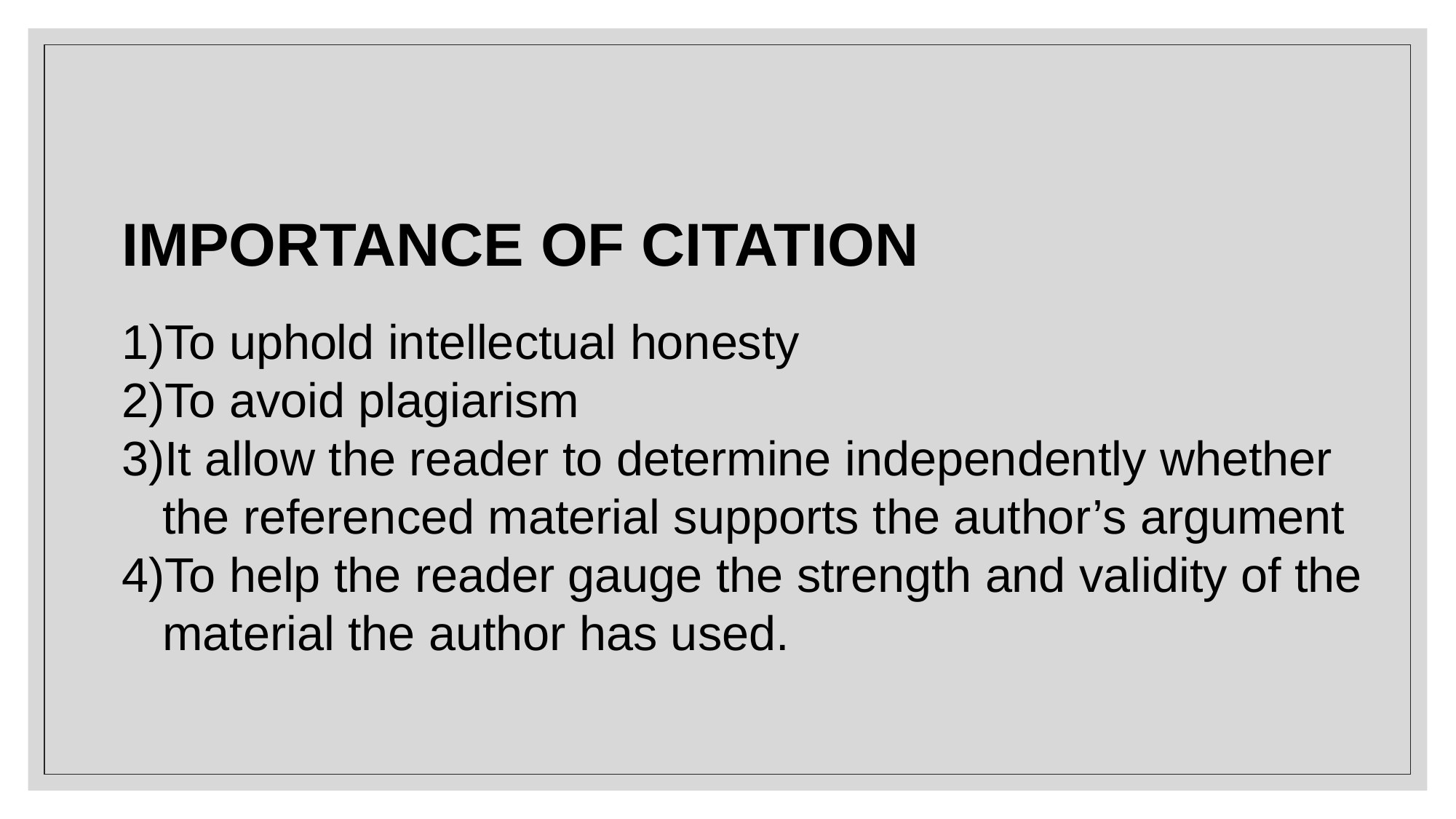

IMPORTANCE OF CITATION

To uphold intellectual honesty
To avoid plagiarism
It allow the reader to determine independently whether the referenced material supports the author’s argument
To help the reader gauge the strength and validity of the material the author has used.